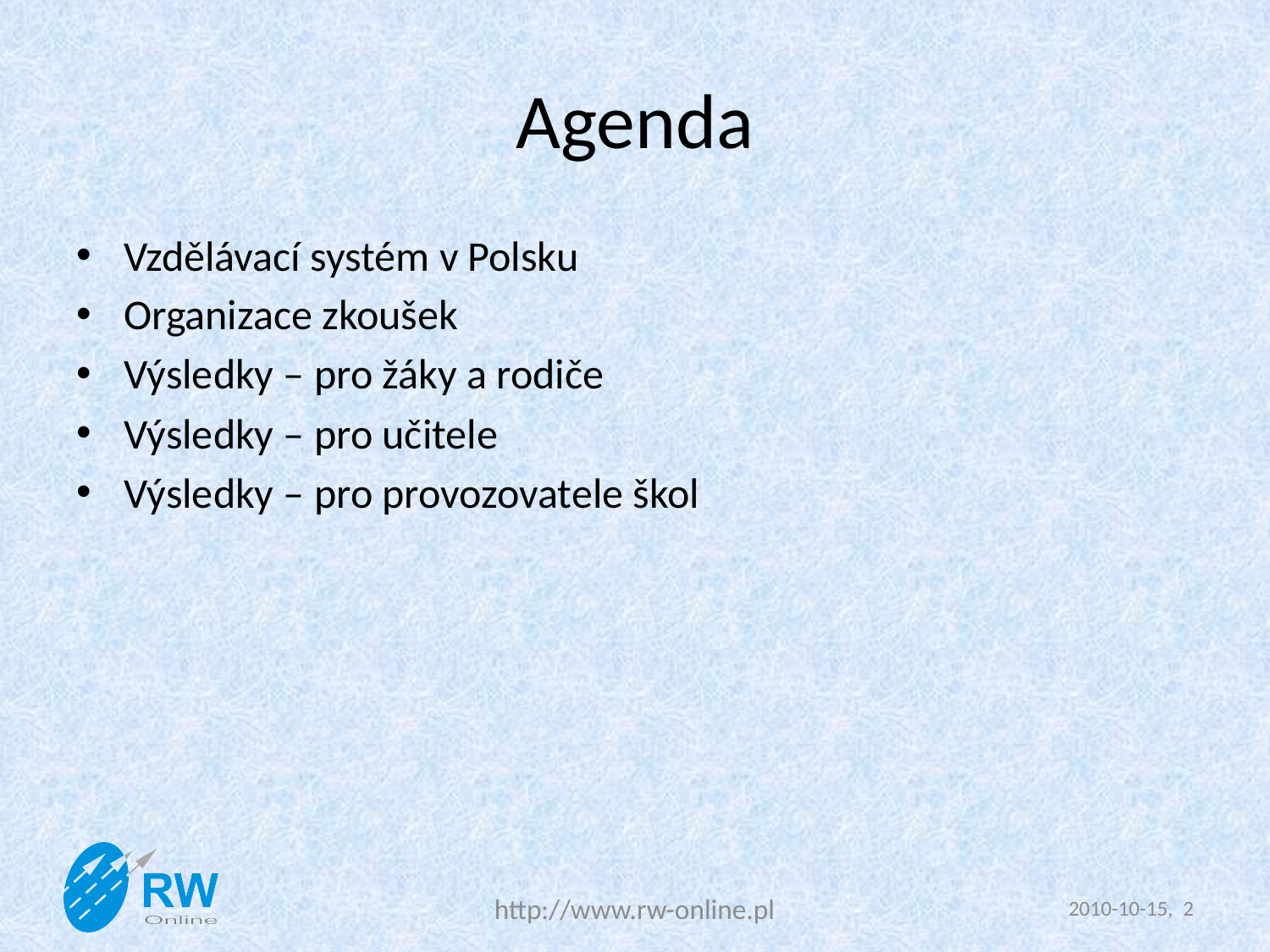

# Agenda
Vzdělávací systém v Polsku
Organizace zkoušek
Výsledky – pro žáky a rodiče
Výsledky – pro učitele
Výsledky – pro provozovatele škol

http://www.rw-online.pl
2010-10-15,  2